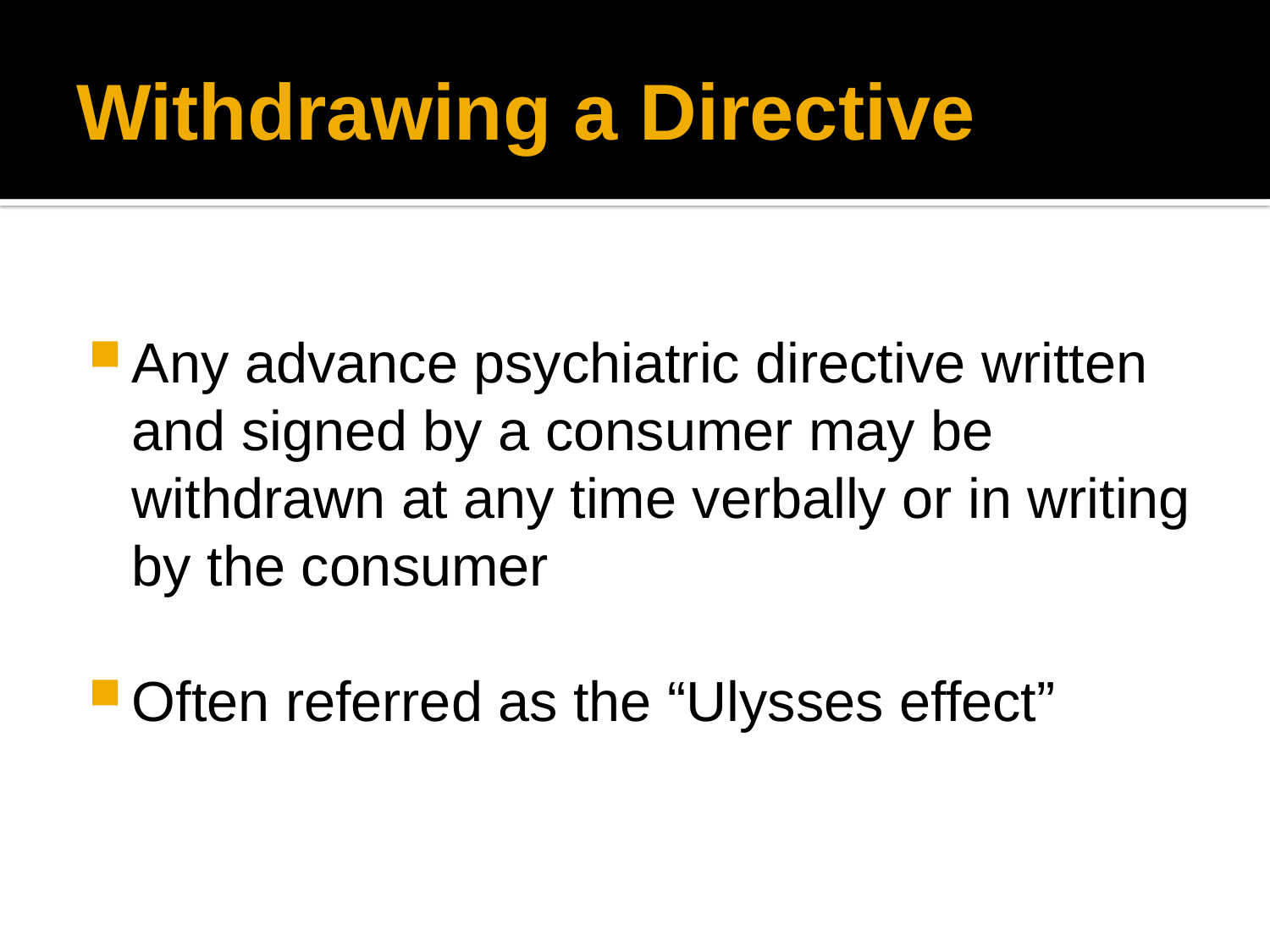

# Withdrawing a Directive

Any advance psychiatric directive written and signed by a consumer may be withdrawn at any time verbally or in writing by the consumer

Often referred as the “Ulysses effect”